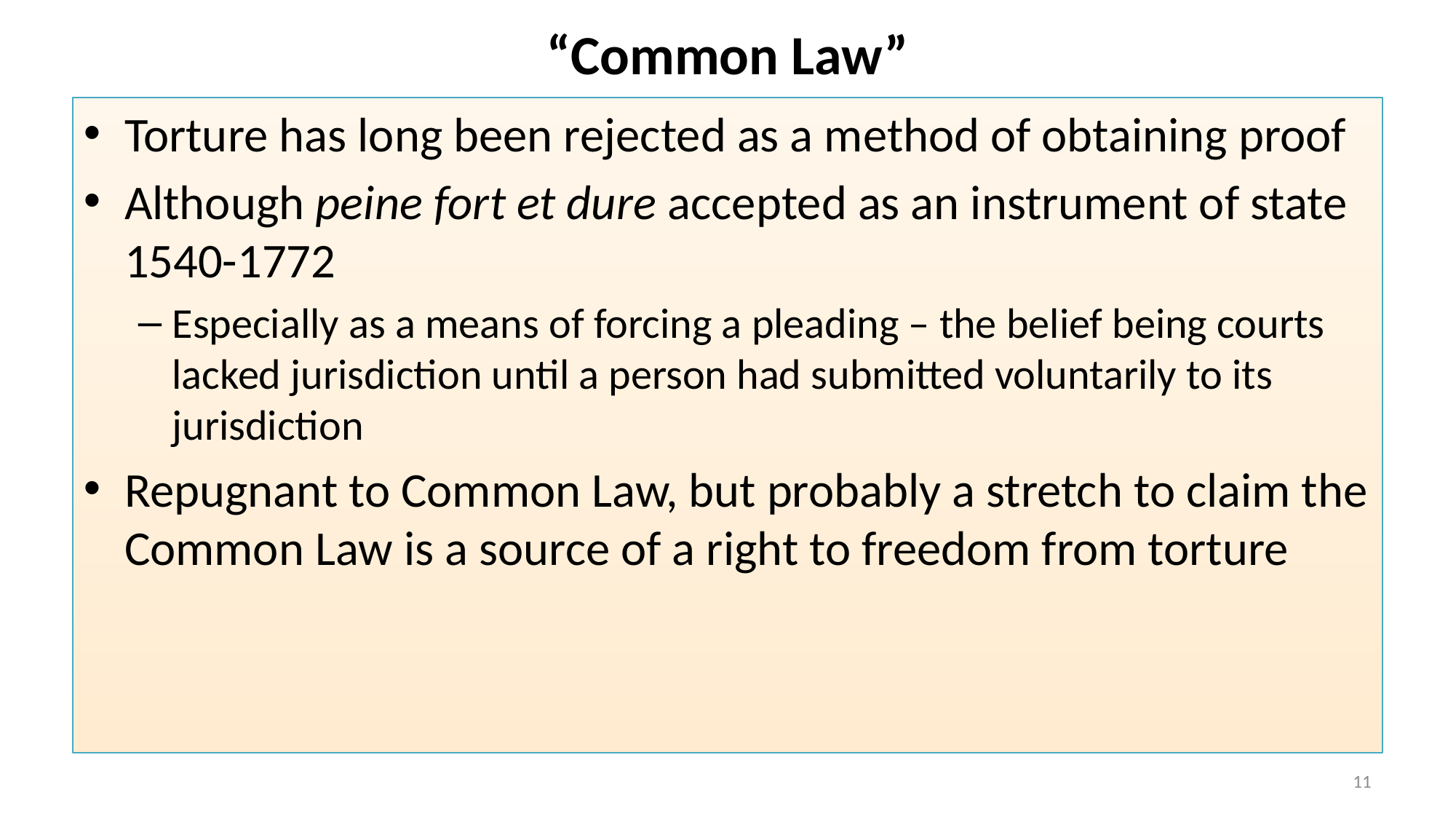

# “Common Law”
Torture has long been rejected as a method of obtaining proof
Although peine fort et dure accepted as an instrument of state 1540-1772
Especially as a means of forcing a pleading – the belief being courts lacked jurisdiction until a person had submitted voluntarily to its jurisdiction
Repugnant to Common Law, but probably a stretch to claim the Common Law is a source of a right to freedom from torture

11